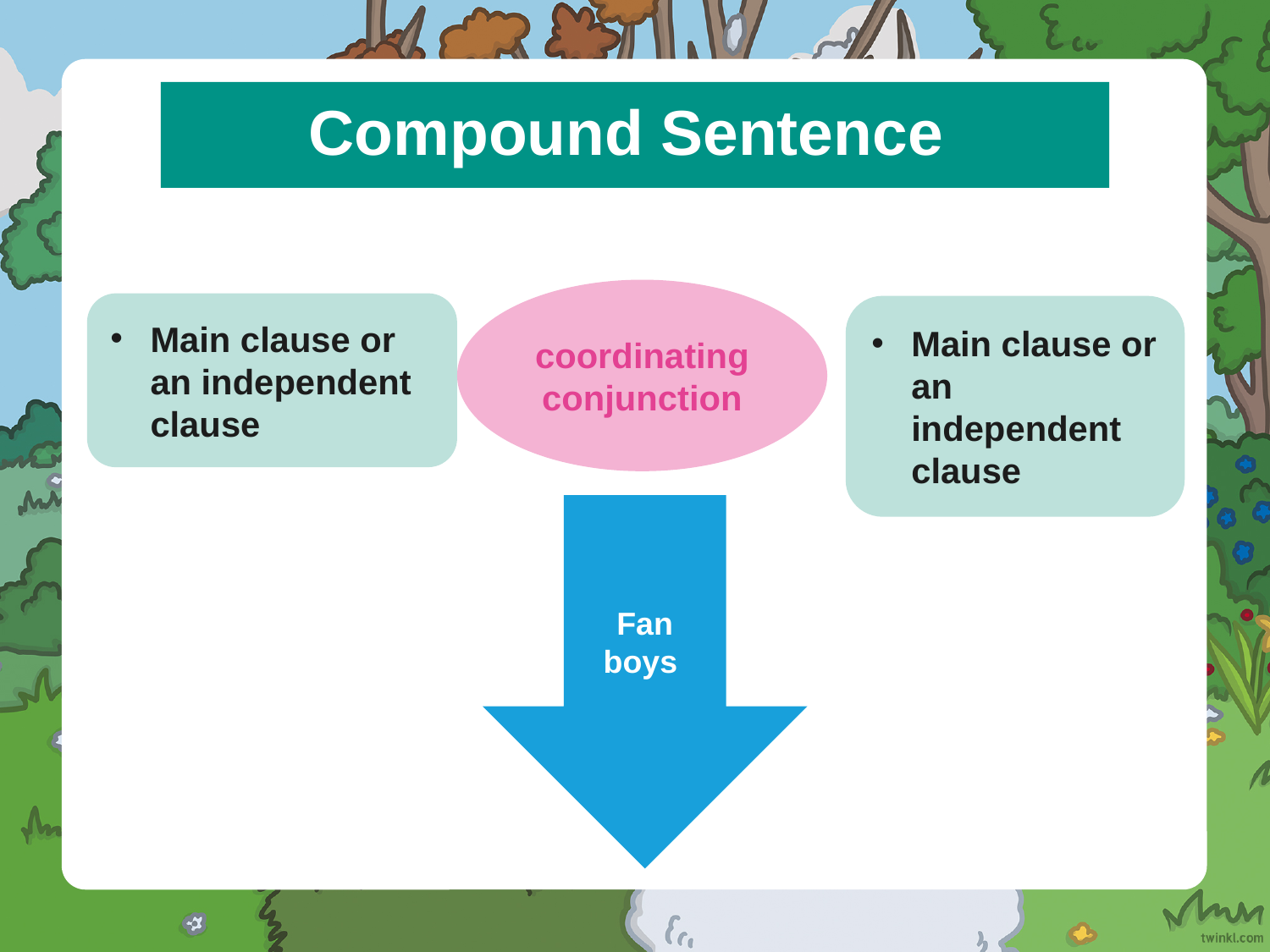

# Compound Sentence
coordinating conjunction
Main clause or an independent clause
Main clause or an independent clause
Fan boys